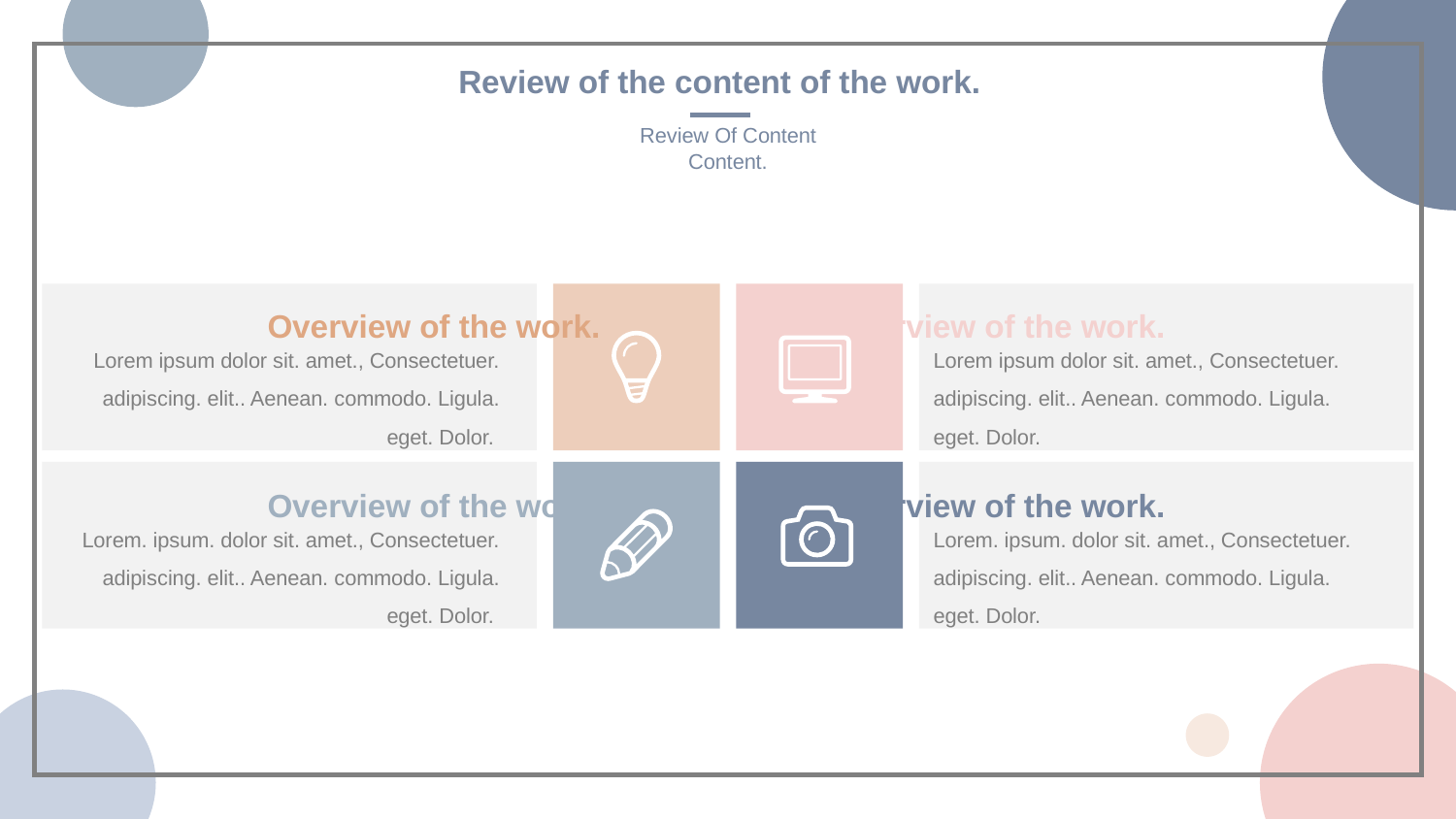

Review of the content of the work.
Review Of Content Content.

Overview of the work.
Overview of the work.
Lorem ipsum dolor sit. amet., Consectetuer. adipiscing. elit.. Aenean. commodo. Ligula. eget. Dolor.
Lorem ipsum dolor sit. amet., Consectetuer. adipiscing. elit.. Aenean. commodo. Ligula. eget. Dolor.

Overview of the work.
Overview of the work.

Lorem. ipsum. dolor sit. amet., Consectetuer. adipiscing. elit.. Aenean. commodo. Ligula. eget. Dolor.
Lorem. ipsum. dolor sit. amet., Consectetuer. adipiscing. elit.. Aenean. commodo. Ligula. eget. Dolor.